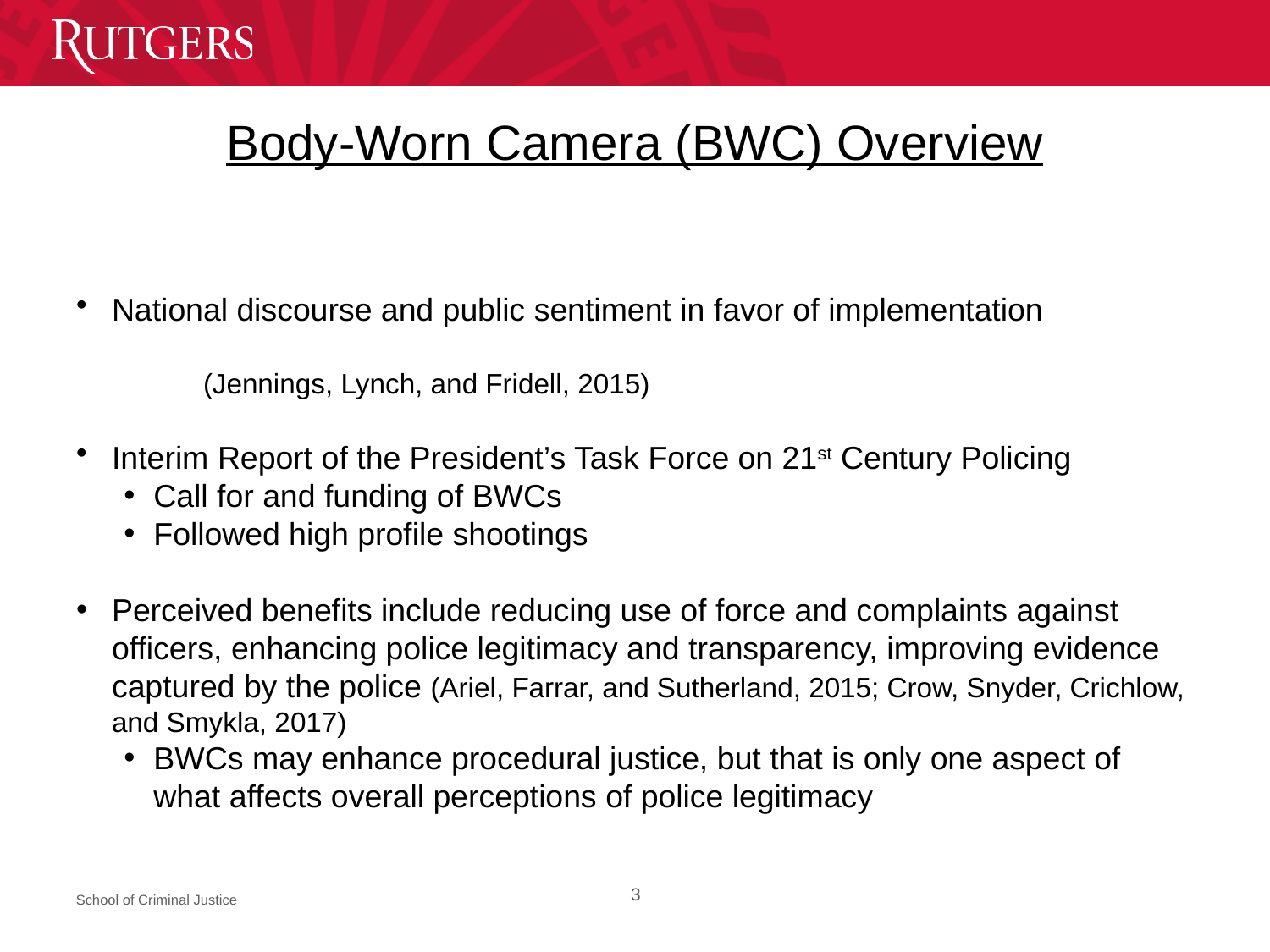

# Body-Worn Camera (BWC) Overview
National discourse and public sentiment in favor of implementation
	(Jennings, Lynch, and Fridell, 2015)

Interim Report of the President’s Task Force on 21st Century Policing
Call for and funding of BWCs
Followed high profile shootings

Perceived benefits include reducing use of force and complaints against officers, enhancing police legitimacy and transparency, improving evidence captured by the police (Ariel, Farrar, and Sutherland, 2015; Crow, Snyder, Crichlow, and Smykla, 2017)
BWCs may enhance procedural justice, but that is only one aspect of what affects overall perceptions of police legitimacy

3